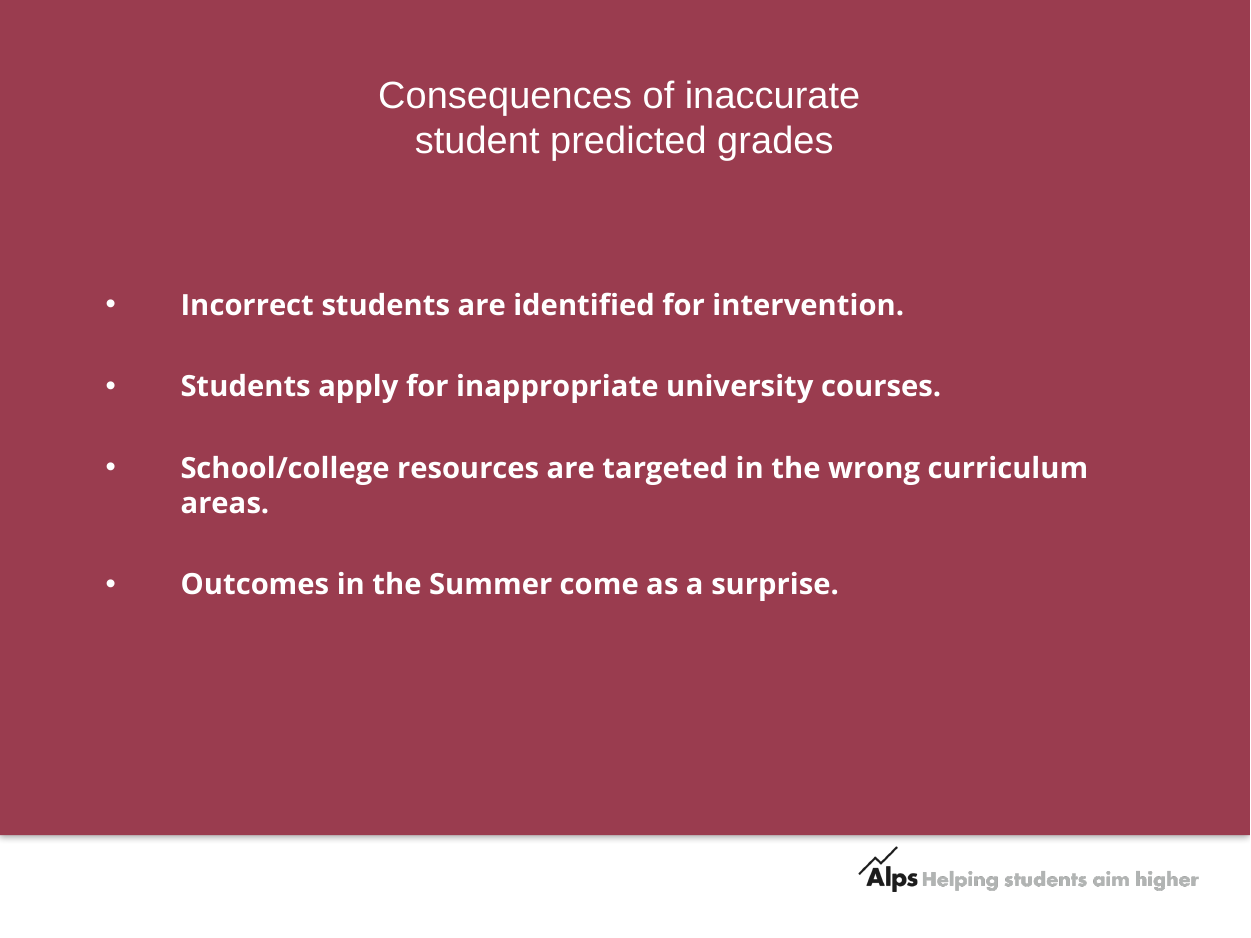

# Consequences of inaccurate student predicted grades
Incorrect students are identified for intervention.

Students apply for inappropriate university courses.

School/college resources are targeted in the wrong curriculum areas.

Outcomes in the Summer come as a surprise.